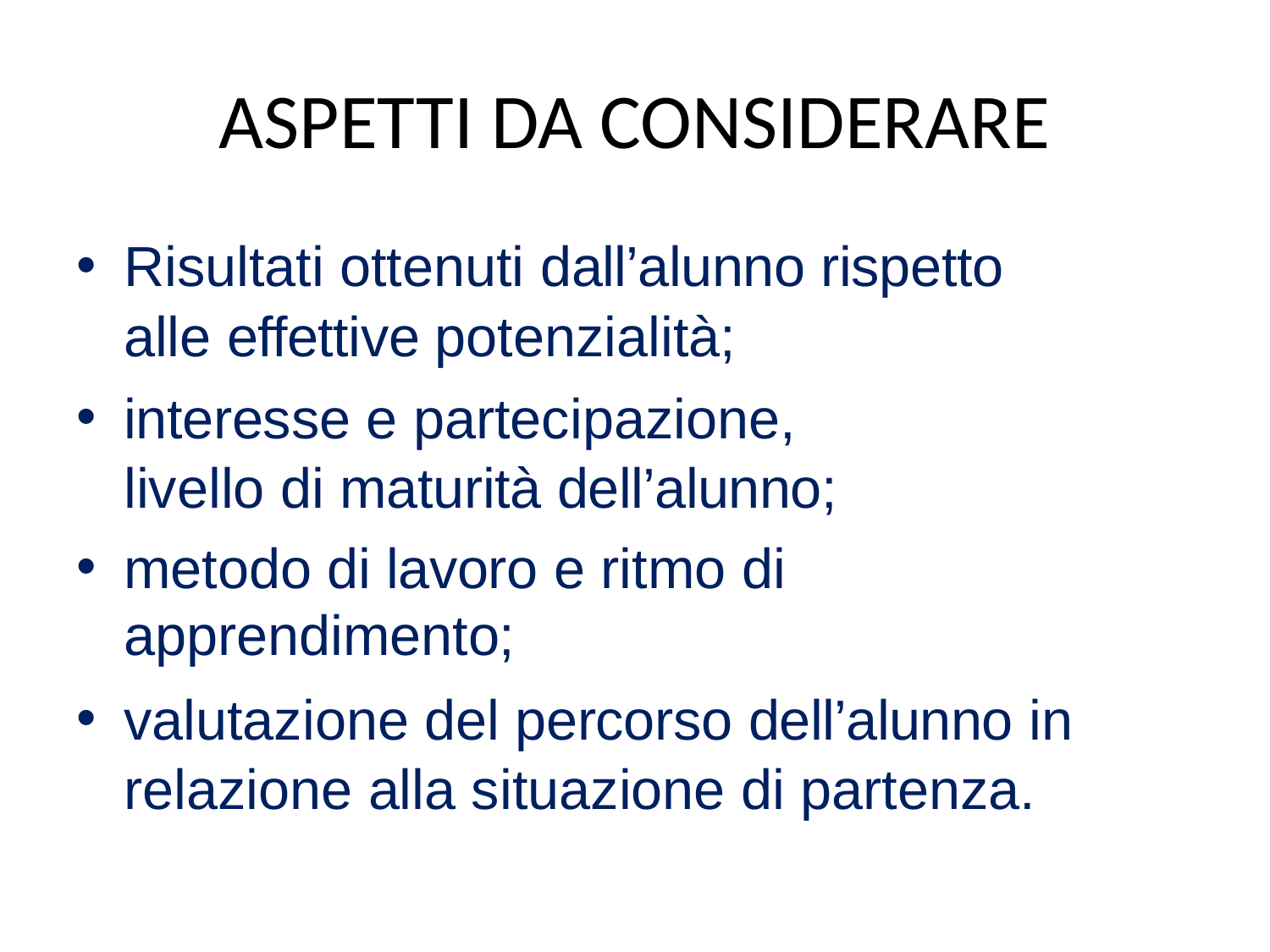

# ASPETTI DA CONSIDERARE
Risultati ottenuti dall’alunno rispetto alle effettive potenzialità;
interesse e partecipazione, livello di maturità dell’alunno;
metodo di lavoro e ritmo di apprendimento;
valutazione del percorso dell’alunno in relazione alla situazione di partenza.